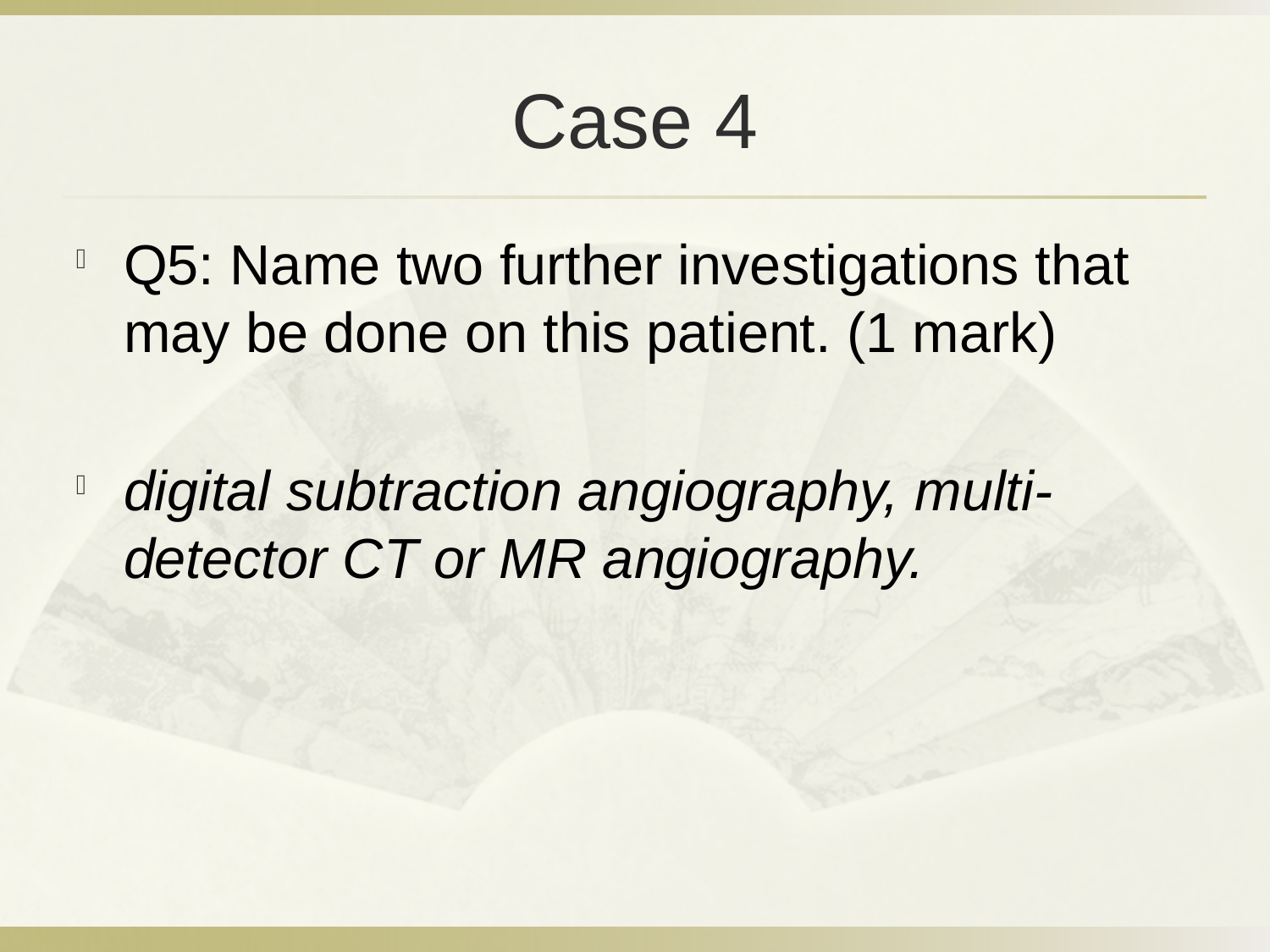

# Case 4
Q5: Name two further investigations that may be done on this patient. (1 mark)

digital subtraction angiography, multi-detector CT or MR angiography.